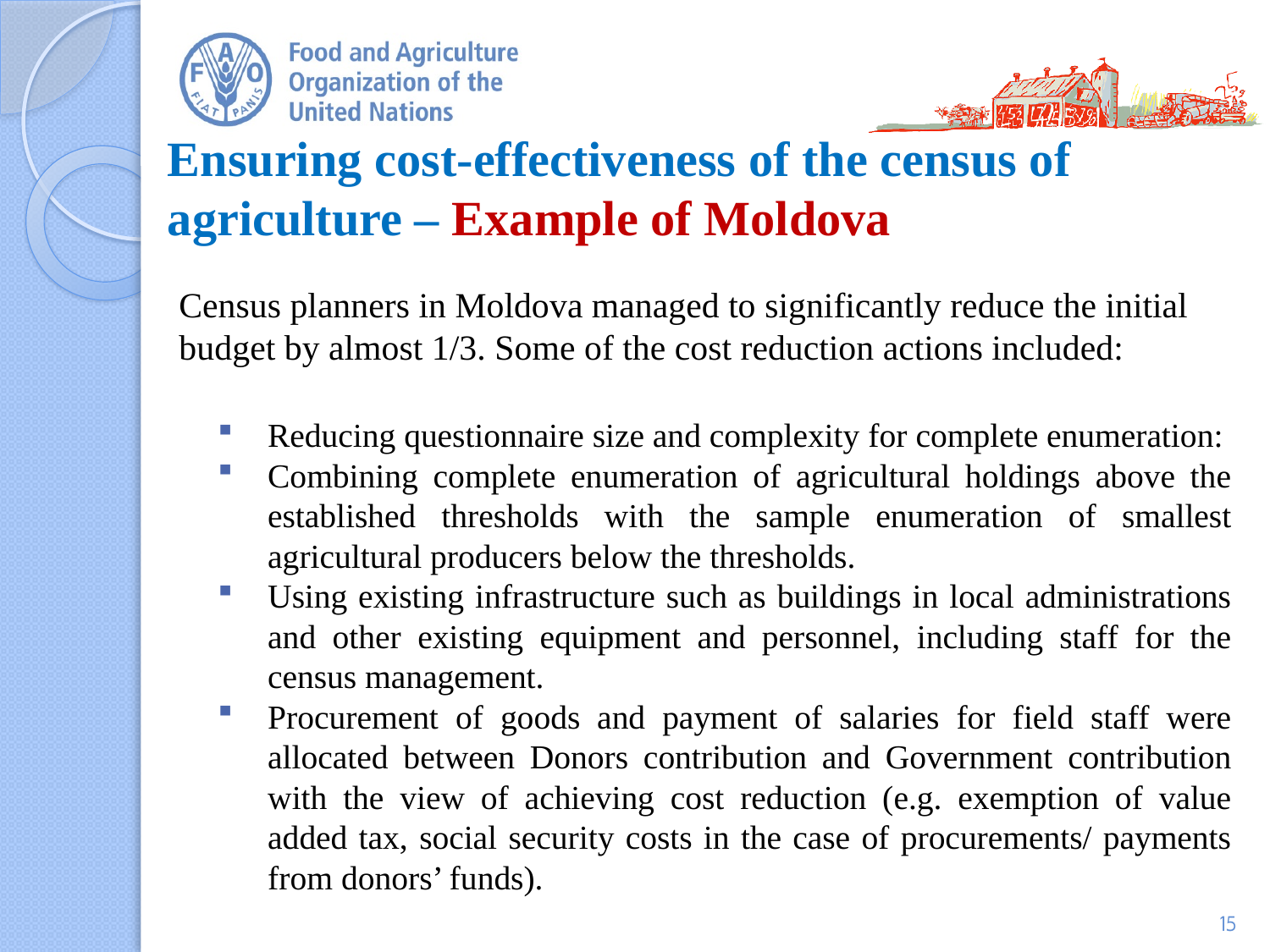

# Ensuring cost-effectiveness of the census of agriculture – Example of Moldova
Census planners in Moldova managed to significantly reduce the initial budget by almost 1/3. Some of the cost reduction actions included:
Reducing questionnaire size and complexity for complete enumeration:
Combining complete enumeration of agricultural holdings above the established thresholds with the sample enumeration of smallest agricultural producers below the thresholds.
Using existing infrastructure such as buildings in local administrations and other existing equipment and personnel, including staff for the census management.
Procurement of goods and payment of salaries for field staff were allocated between Donors contribution and Government contribution with the view of achieving cost reduction (e.g. exemption of value added tax, social security costs in the case of procurements/ payments from donors’ funds).

15